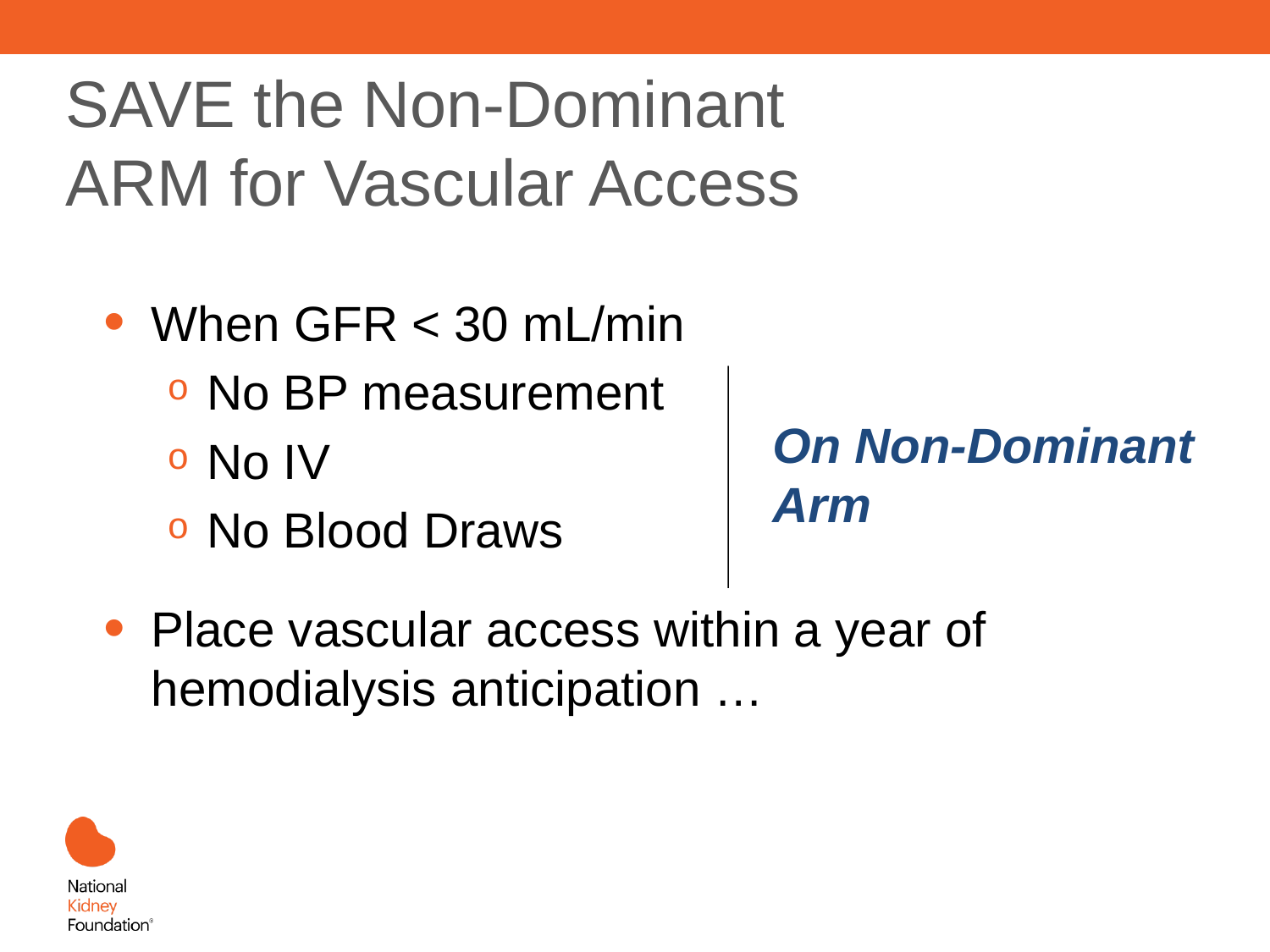

# SAVE the Non-Dominant ARM for Vascular Access
When GFR < 30 mL/min
No BP measurement
No IV
No Blood Draws

Place vascular access within a year of hemodialysis anticipation …

On Non-Dominant Arm